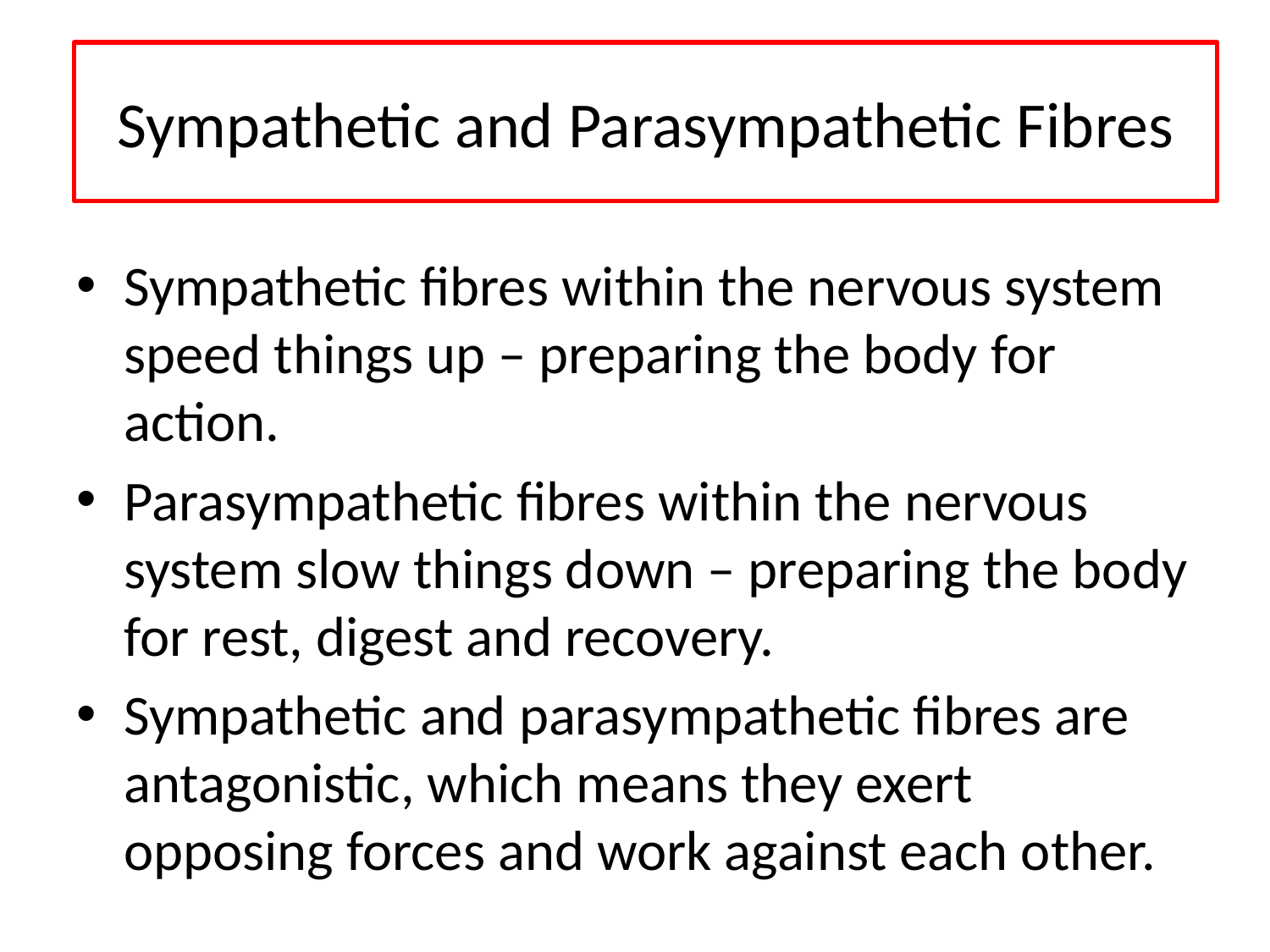

Sympathetic and Parasympathetic Fibres
Sympathetic fibres within the nervous system speed things up – preparing the body for action.
Parasympathetic fibres within the nervous system slow things down – preparing the body for rest, digest and recovery.
Sympathetic and parasympathetic fibres are antagonistic, which means they exert opposing forces and work against each other.